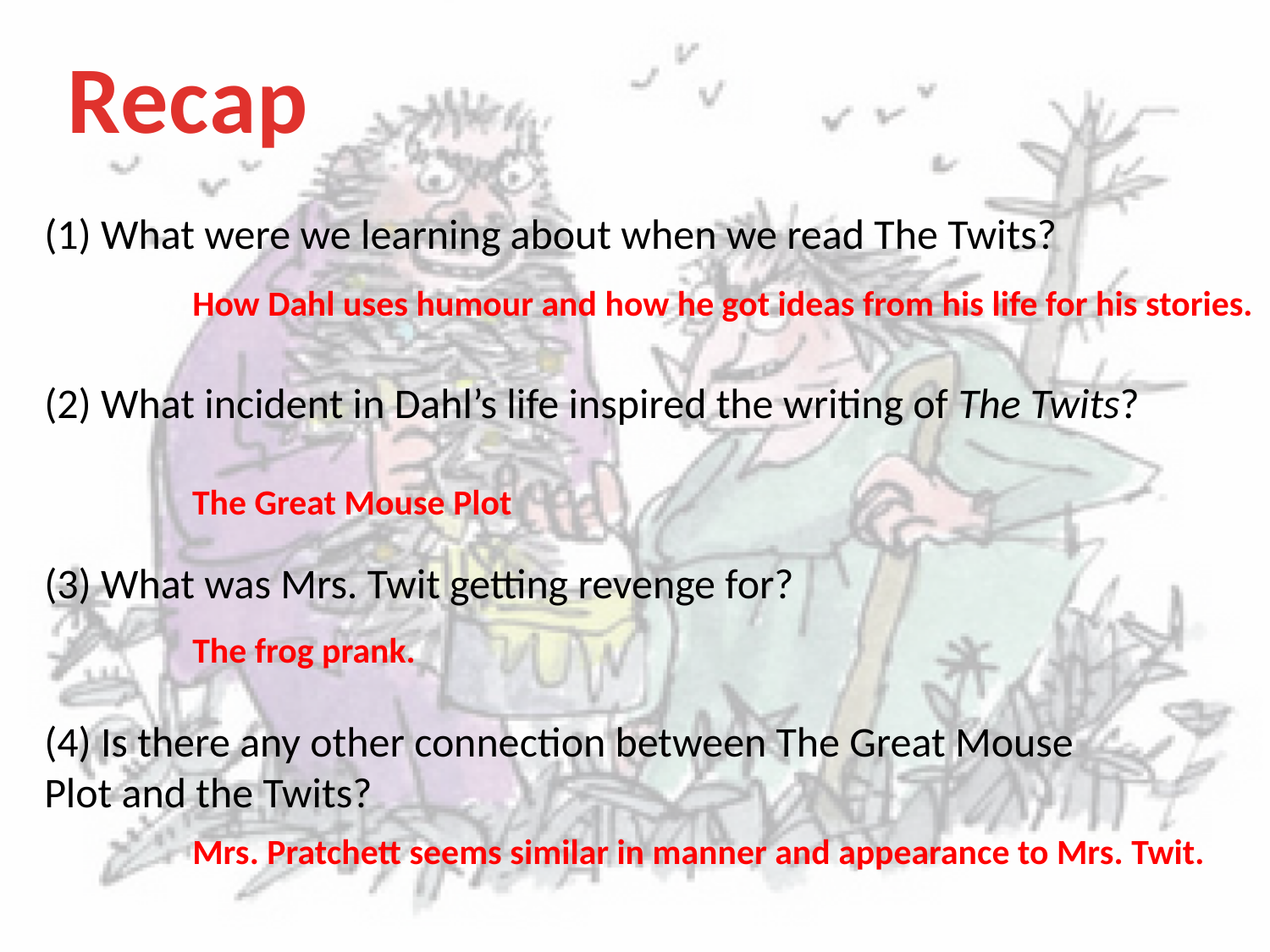

Recap
(1) What were we learning about when we read The Twits?
How Dahl uses humour and how he got ideas from his life for his stories.
(2) What incident in Dahl’s life inspired the writing of The Twits?
The Great Mouse Plot
(3) What was Mrs. Twit getting revenge for?
The frog prank.
(4) Is there any other connection between The Great Mouse Plot and the Twits?
Mrs. Pratchett seems similar in manner and appearance to Mrs. Twit.